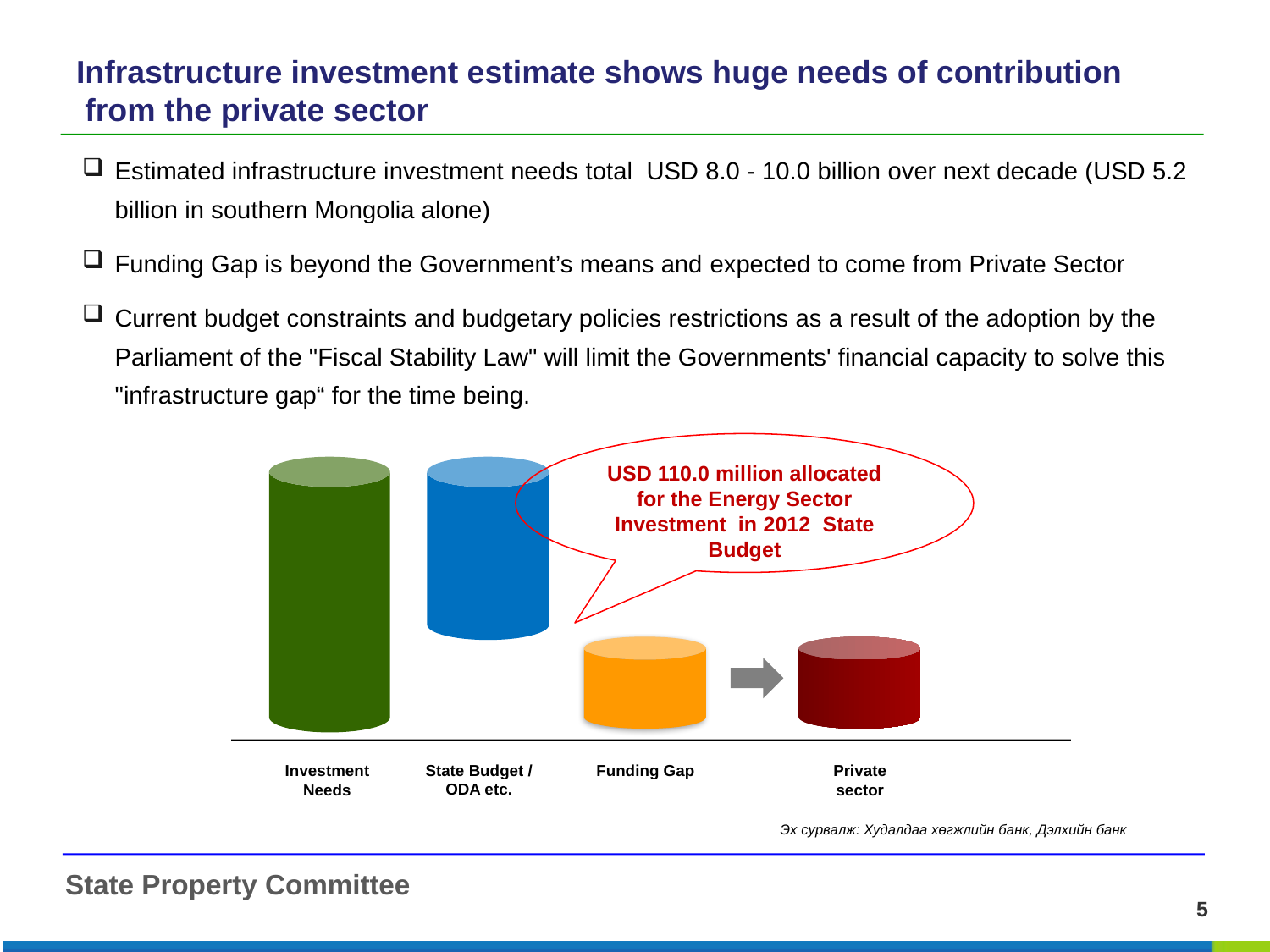

# Infrastructure investment estimate shows huge needs of contribution         from the private sector
Estimated infrastructure investment needs total  USD 8.0 - 10.0 billion over next decade (USD 5.2 billion in southern Mongolia alone)
Funding Gap is beyond the Government’s means and expected to come from Private Sector
Current budget constraints and budgetary policies restrictions as a result of the adoption by the Parliament of the "Fiscal Stability Law" will limit the Governments' financial capacity to solve this "infrastructure gap“ for the time being.

USD 110.0 million allocated for the Energy Sector Investment  in 2012  State Budget

State Budget / ODA etc.
Funding Gap
Investment Needs
Private sector

Эх сурвалж: Худалдаа хөгжлийн банк, Дэлхийн банк